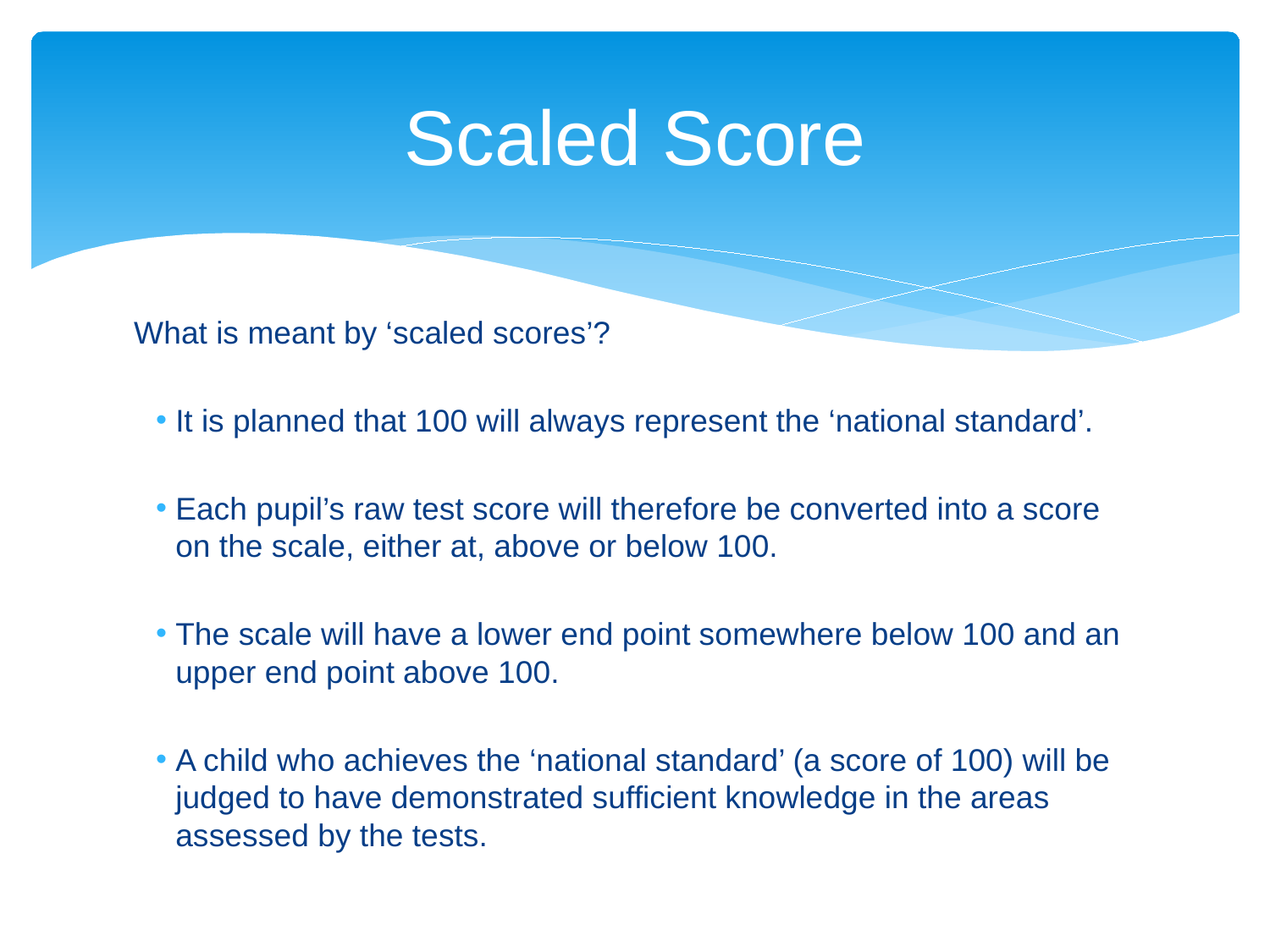

# Scaled Score
What is meant by ‘scaled scores’?

It is planned that 100 will always represent the ‘national standard’.

Each pupil’s raw test score will therefore be converted into a score on the scale, either at, above or below 100.

The scale will have a lower end point somewhere below 100 and an upper end point above 100.

A child who achieves the ‘national standard’ (a score of 100) will be judged to have demonstrated sufficient knowledge in the areas assessed by the tests.